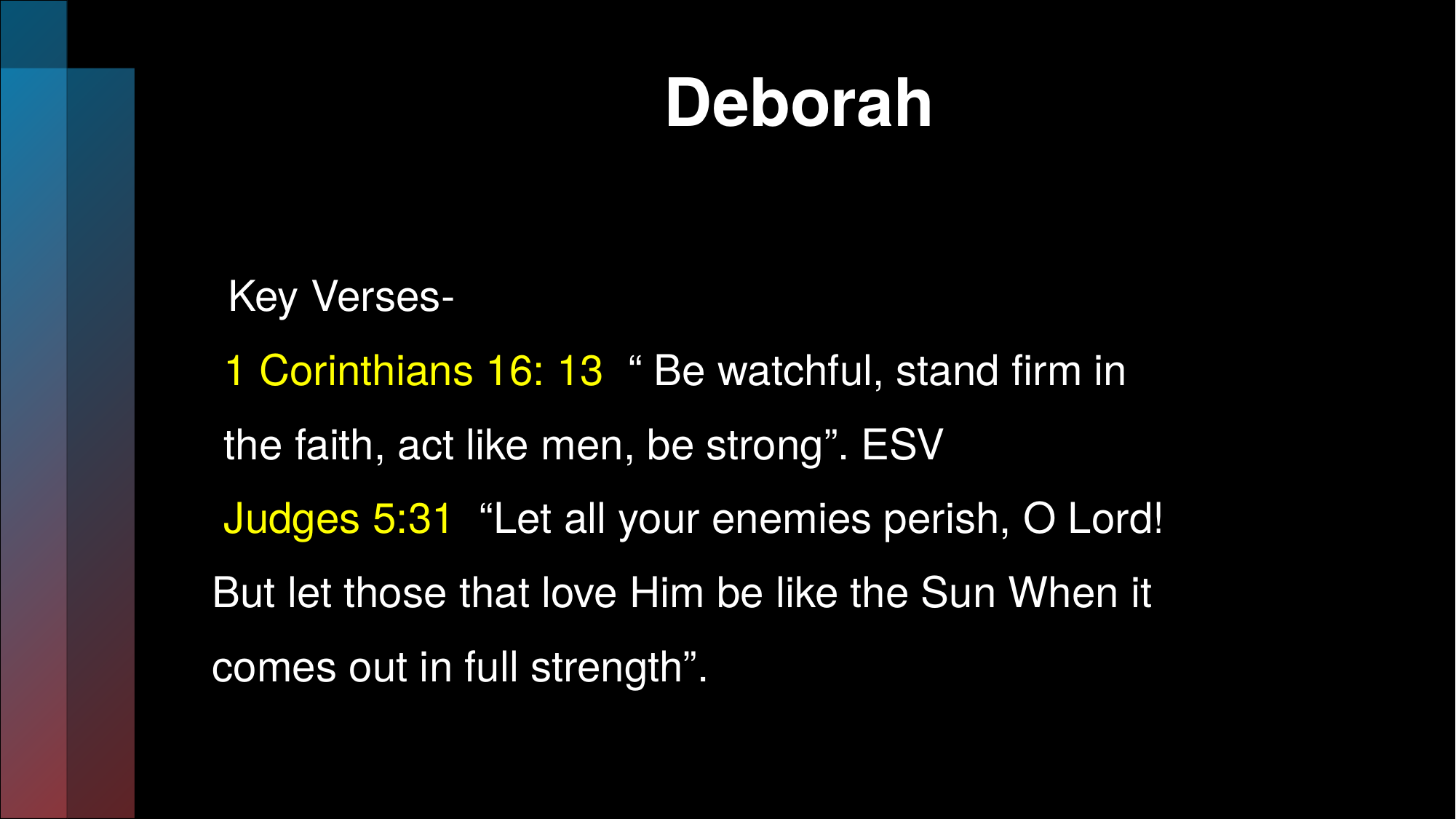

# Deborah
   Key Verses-
  1 Corinthians 16: 13  “ Be watchful, stand firm in
  the faith, act like men, be strong”. ESV
  Judges 5:31  “Let all your enemies perish, O Lord!
 But let those that love Him be like the Sun When it
 comes out in full strength”.